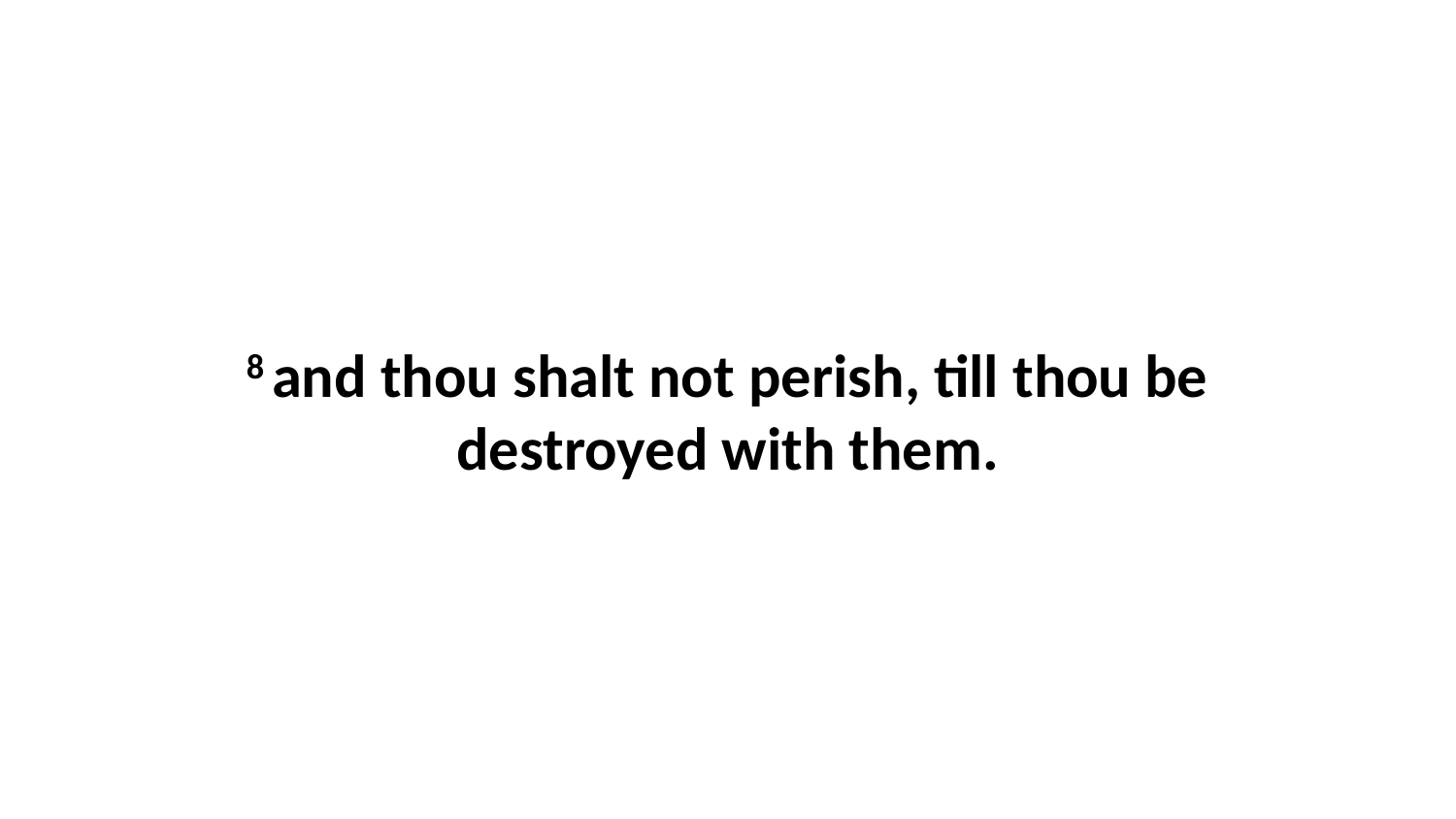

8 and thou shalt not perish, till thou be destroyed with them.